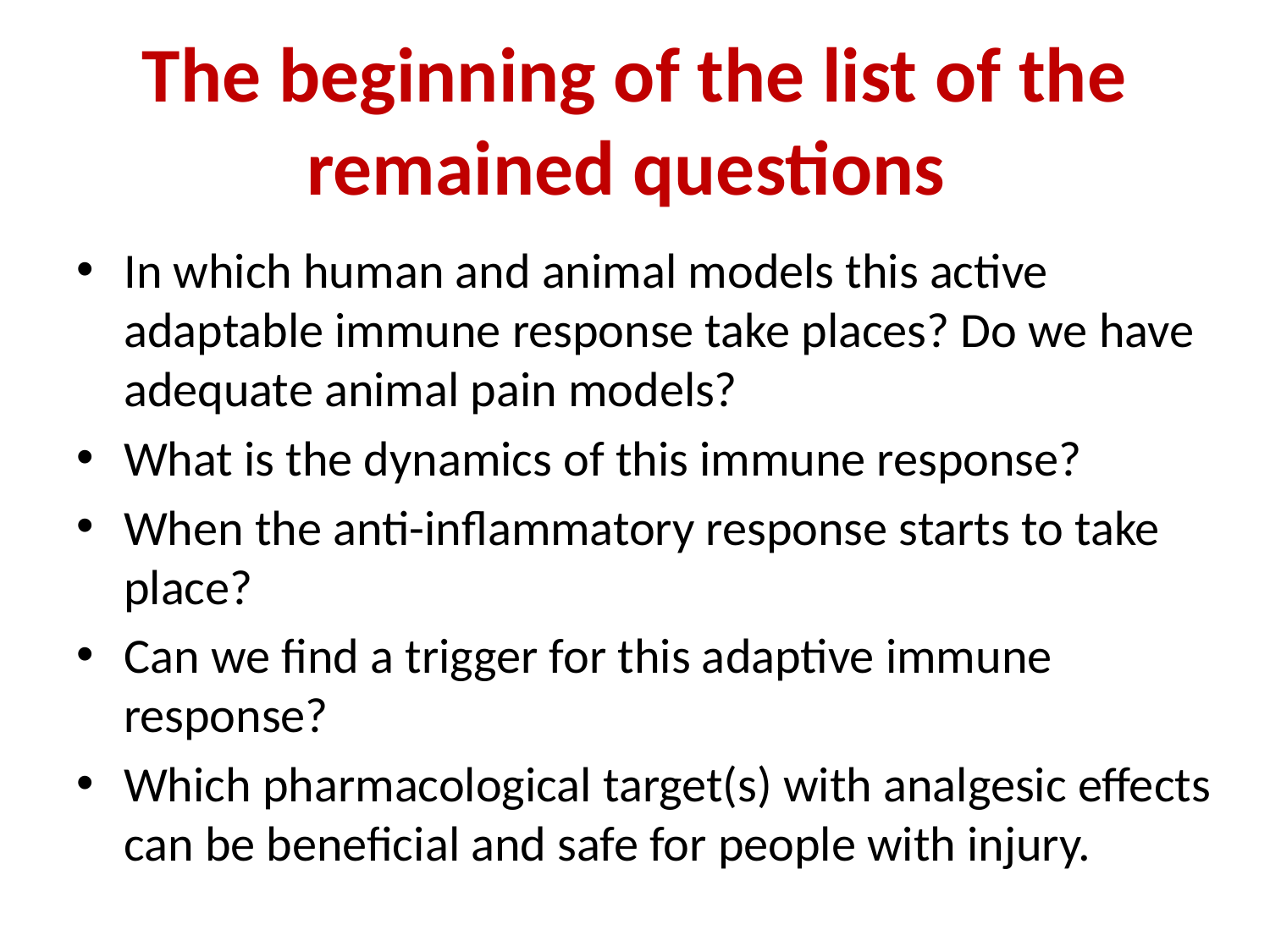

# The beginning of the list of the remained questions
In which human and animal models this active adaptable immune response take places? Do we have adequate animal pain models?
What is the dynamics of this immune response?
When the anti-inflammatory response starts to take place?
Can we find a trigger for this adaptive immune response?
Which pharmacological target(s) with analgesic effects can be beneficial and safe for people with injury.